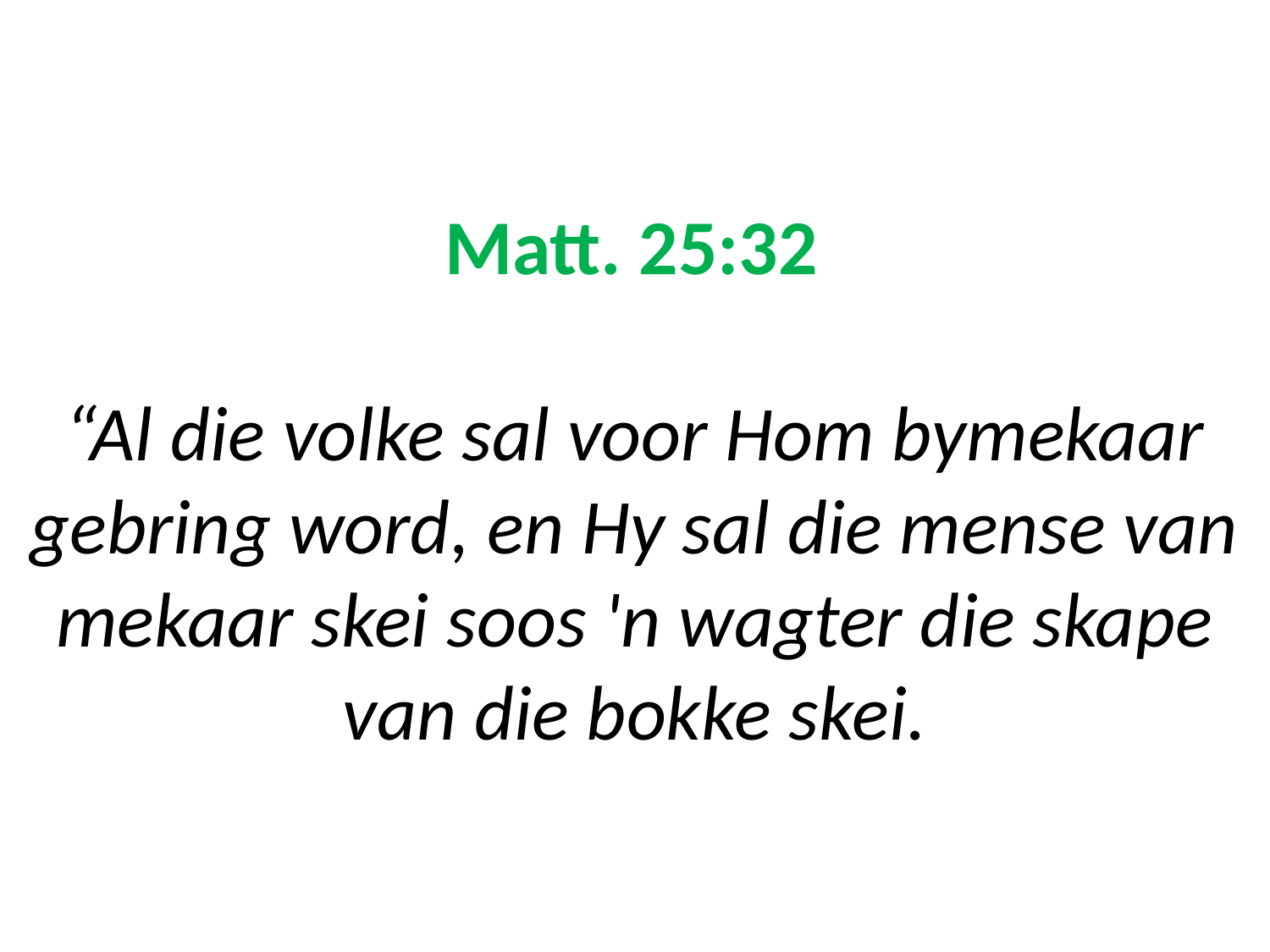

# Matt. 25:32 “Al die volke sal voor Hom bymekaar gebring word, en Hy sal die mense van mekaar skei soos 'n wagter die skape van die bokke skei.